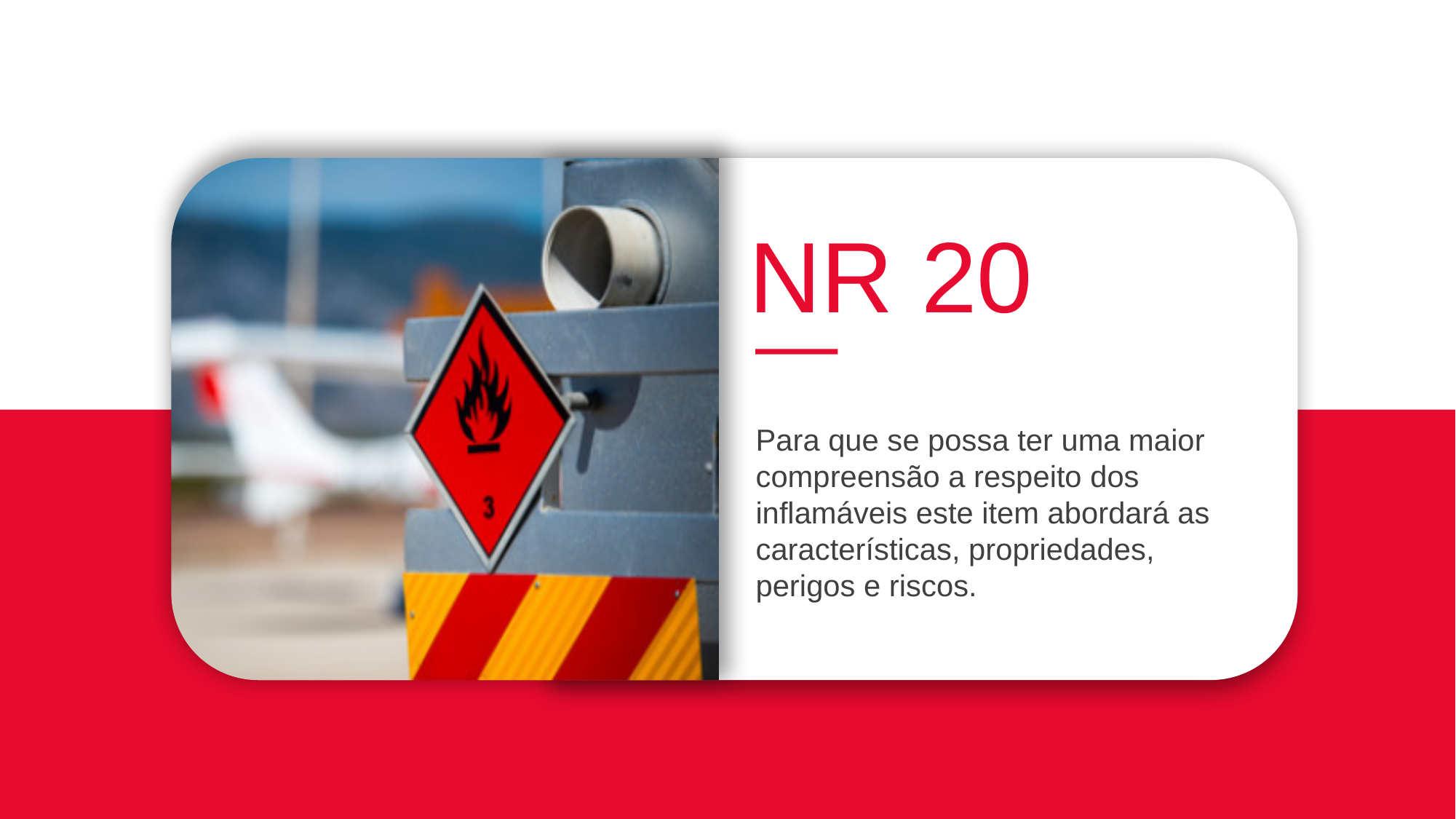

NR 20

Para que se possa ter uma maior compreensão a respeito dos inflamáveis este item abordará as características, propriedades, perigos e riscos.